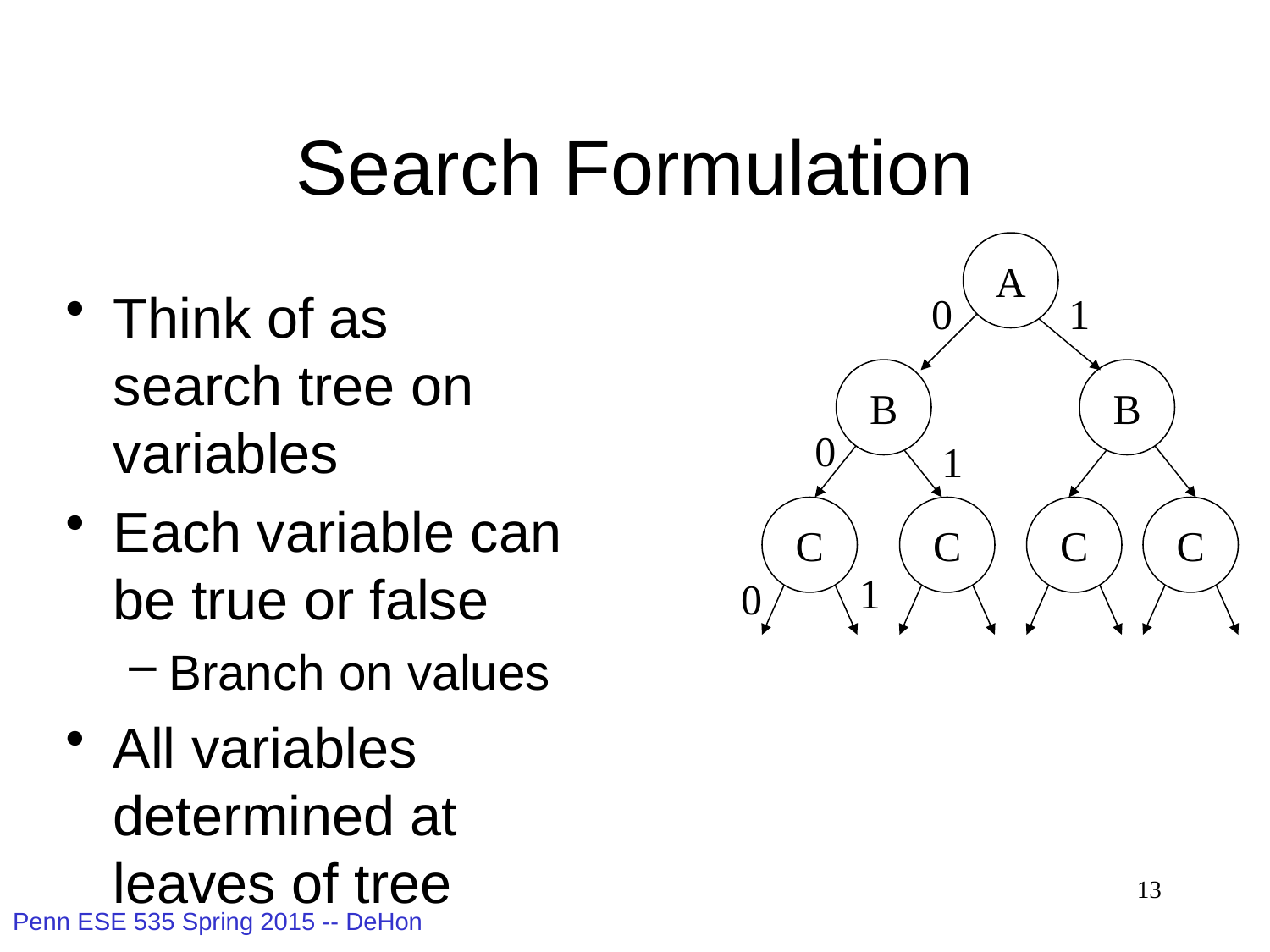

# Search Formulation
A
Think of as search tree on variables
Each variable can be true or false
Branch on values
All variables determined at leaves of tree
0
1

B
B
0
1

C
C
C
C

1
0
13
Penn ESE 535 Spring 2015 -- DeHon